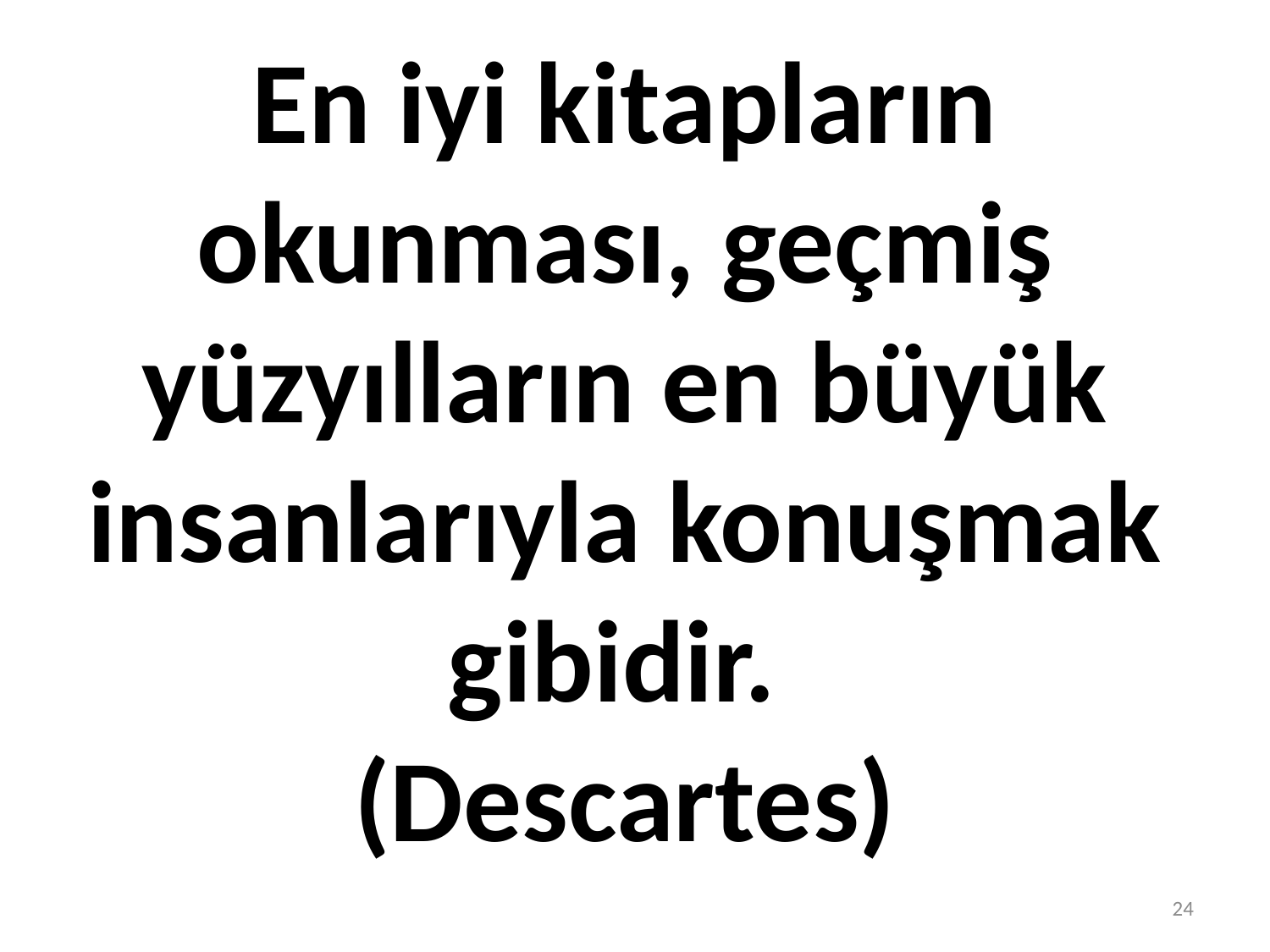

# En iyi kitapların okunması, geçmiş yüzyılların en büyük insanlarıyla konuşmak gibidir. (Descartes)
24